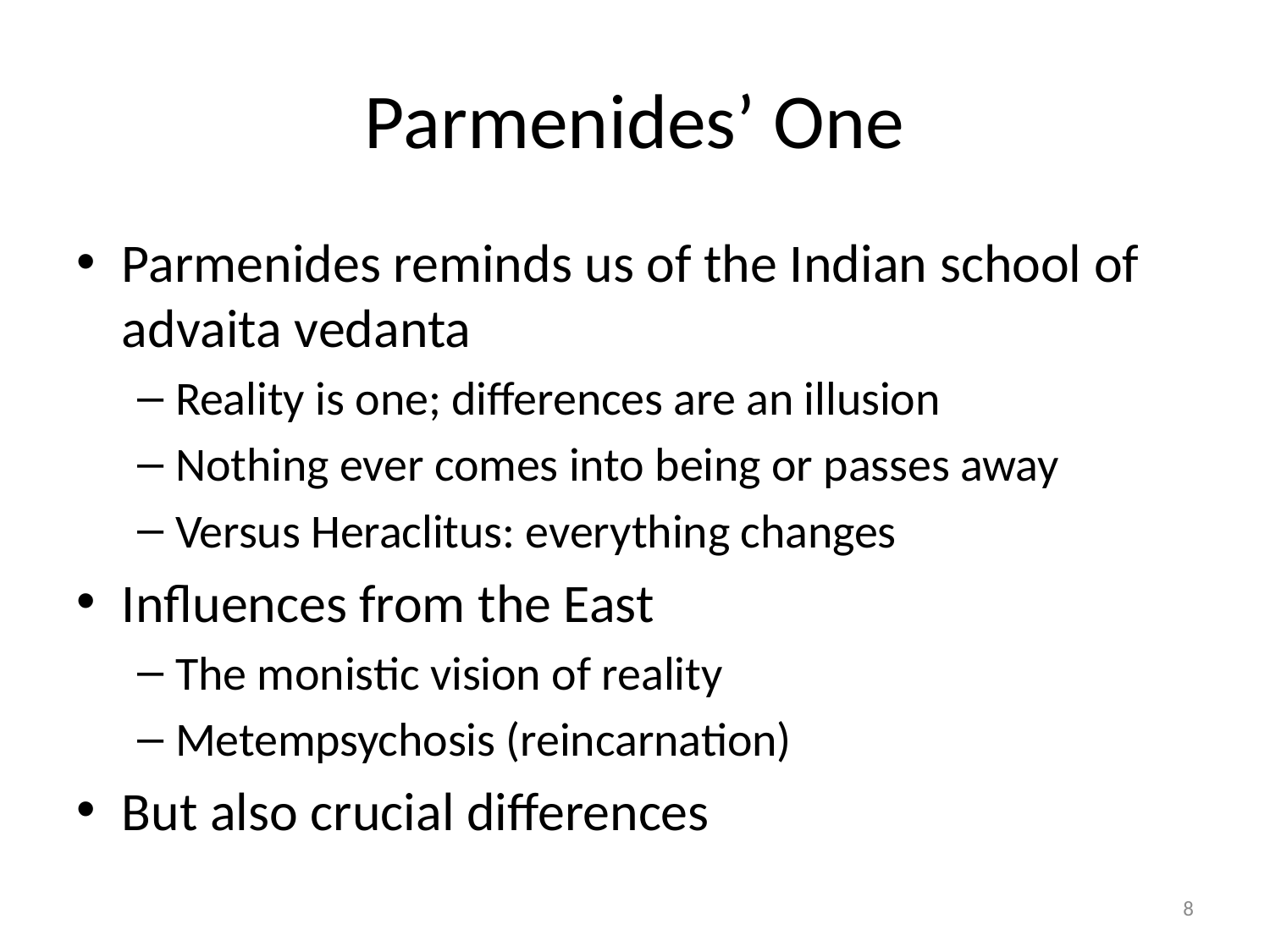

# Parmenides’ One
Parmenides reminds us of the Indian school of advaita vedanta
Reality is one; differences are an illusion
Nothing ever comes into being or passes away
Versus Heraclitus: everything changes
Influences from the East
The monistic vision of reality
Metempsychosis (reincarnation)
But also crucial differences

8